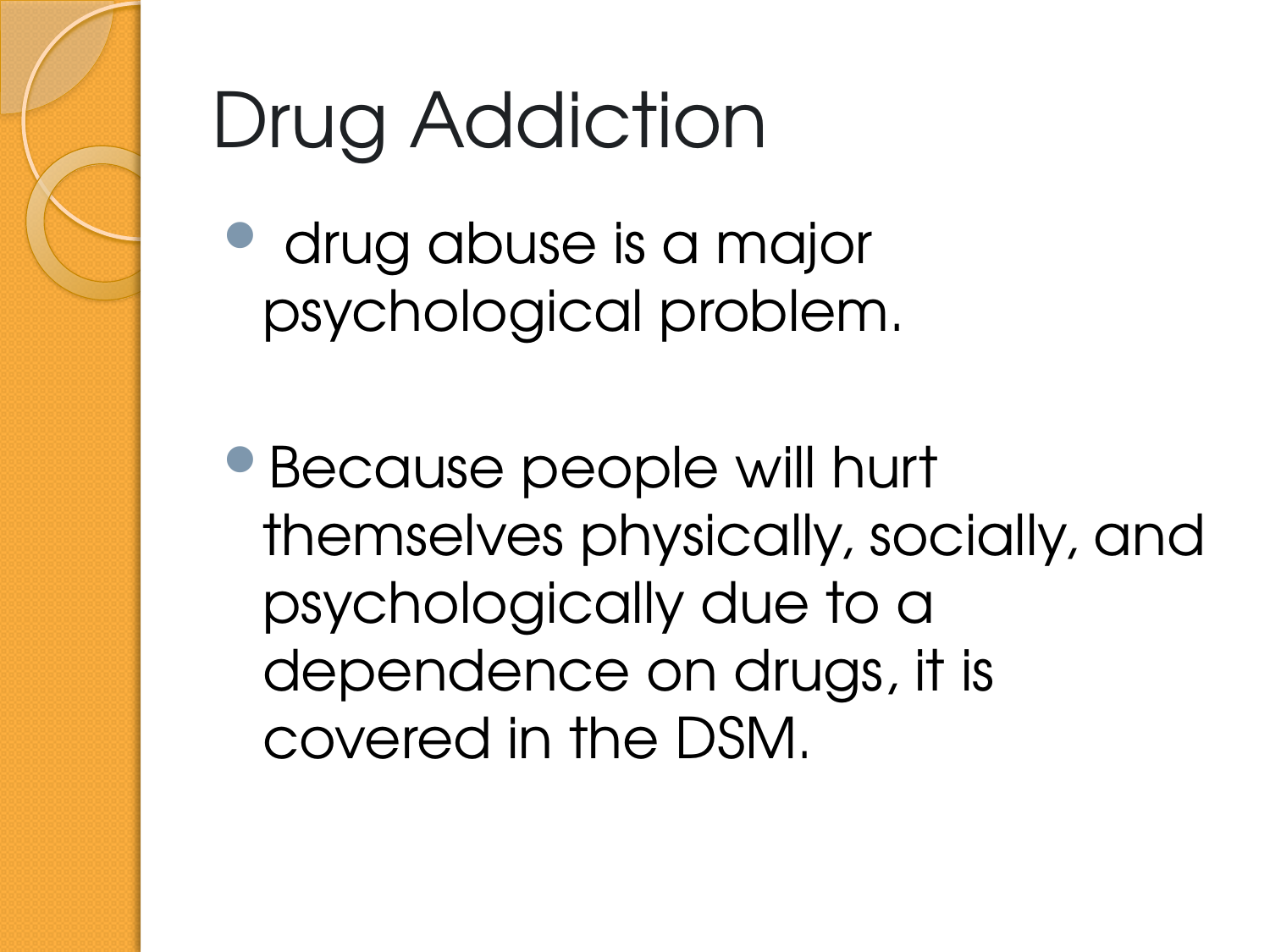

# Drug Addiction
 drug abuse is a major psychological problem.

Because people will hurt themselves physically, socially, and psychologically due to a dependence on drugs, it is covered in the DSM.